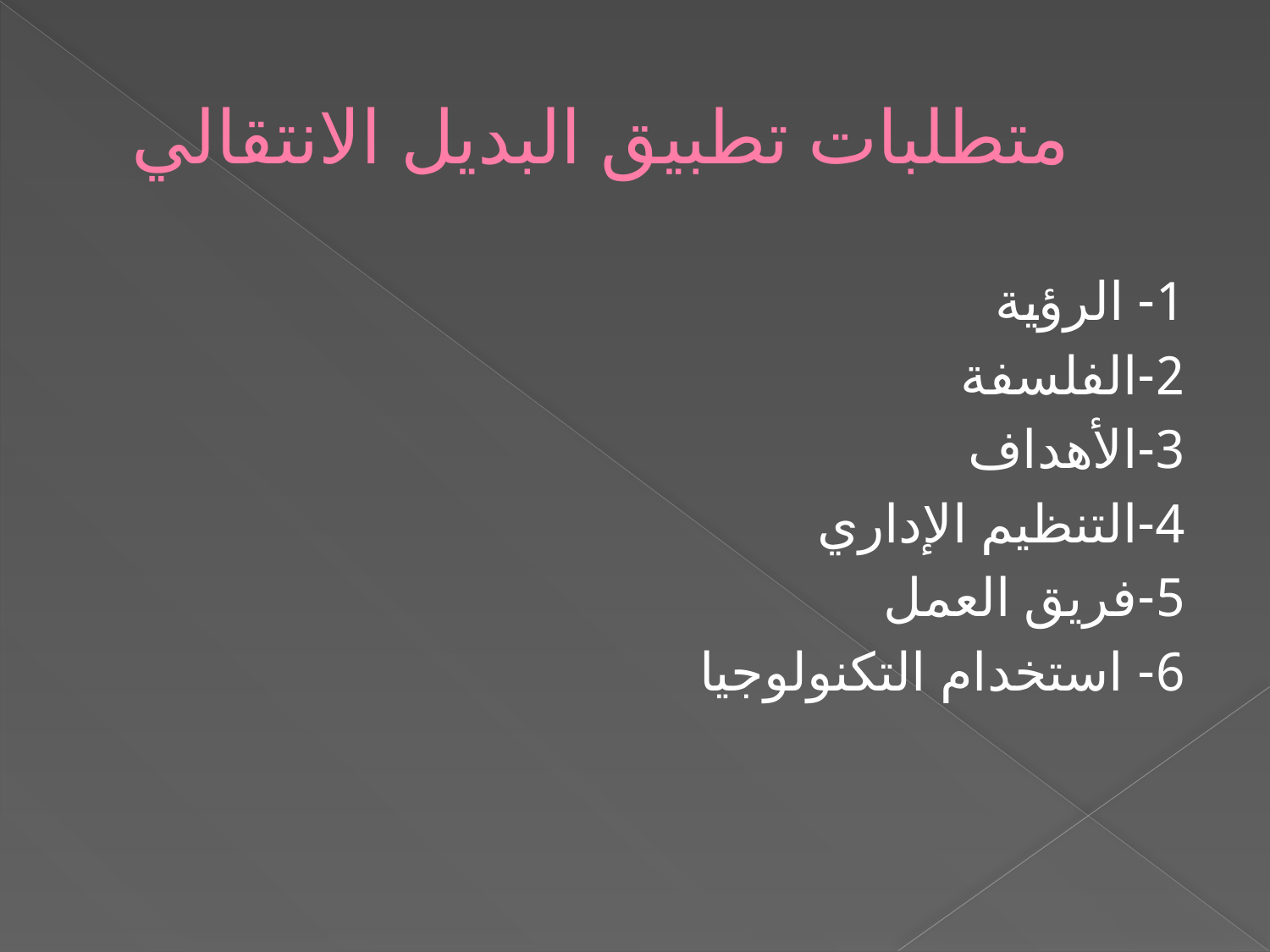

# متطلبات تطبيق البديل الانتقالي
1- الرؤية
2-الفلسفة
3-الأهداف
4-التنظيم الإداري
5-فريق العمل
6- استخدام التكنولوجيا